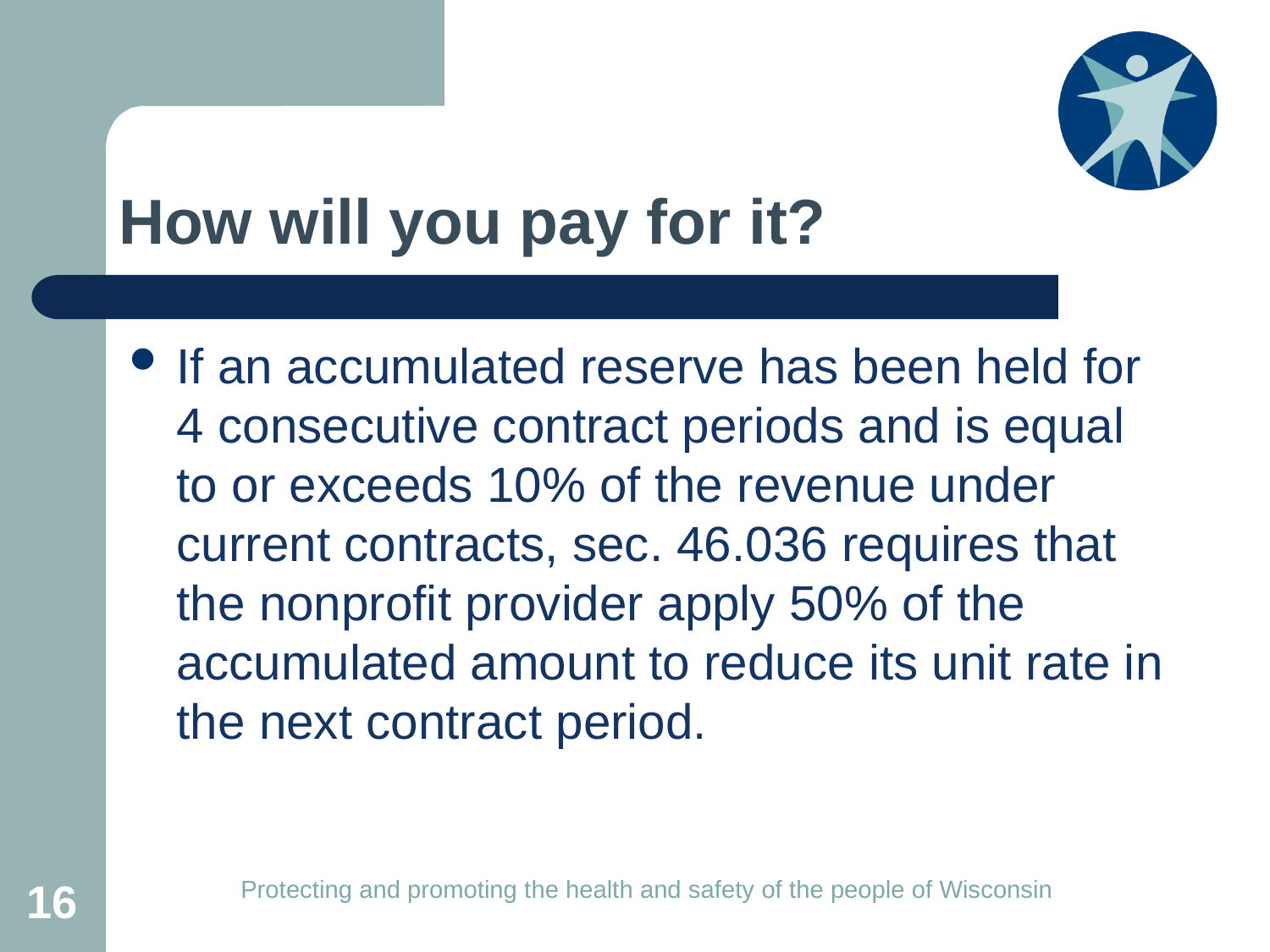

# How will you pay for it?
If an accumulated reserve has been held for 4 consecutive contract periods and is equal to or exceeds 10% of the revenue under current contracts, sec. 46.036 requires that the nonprofit provider apply 50% of the accumulated amount to reduce its unit rate in the next contract period.

16
Protecting and promoting the health and safety of the people of Wisconsin